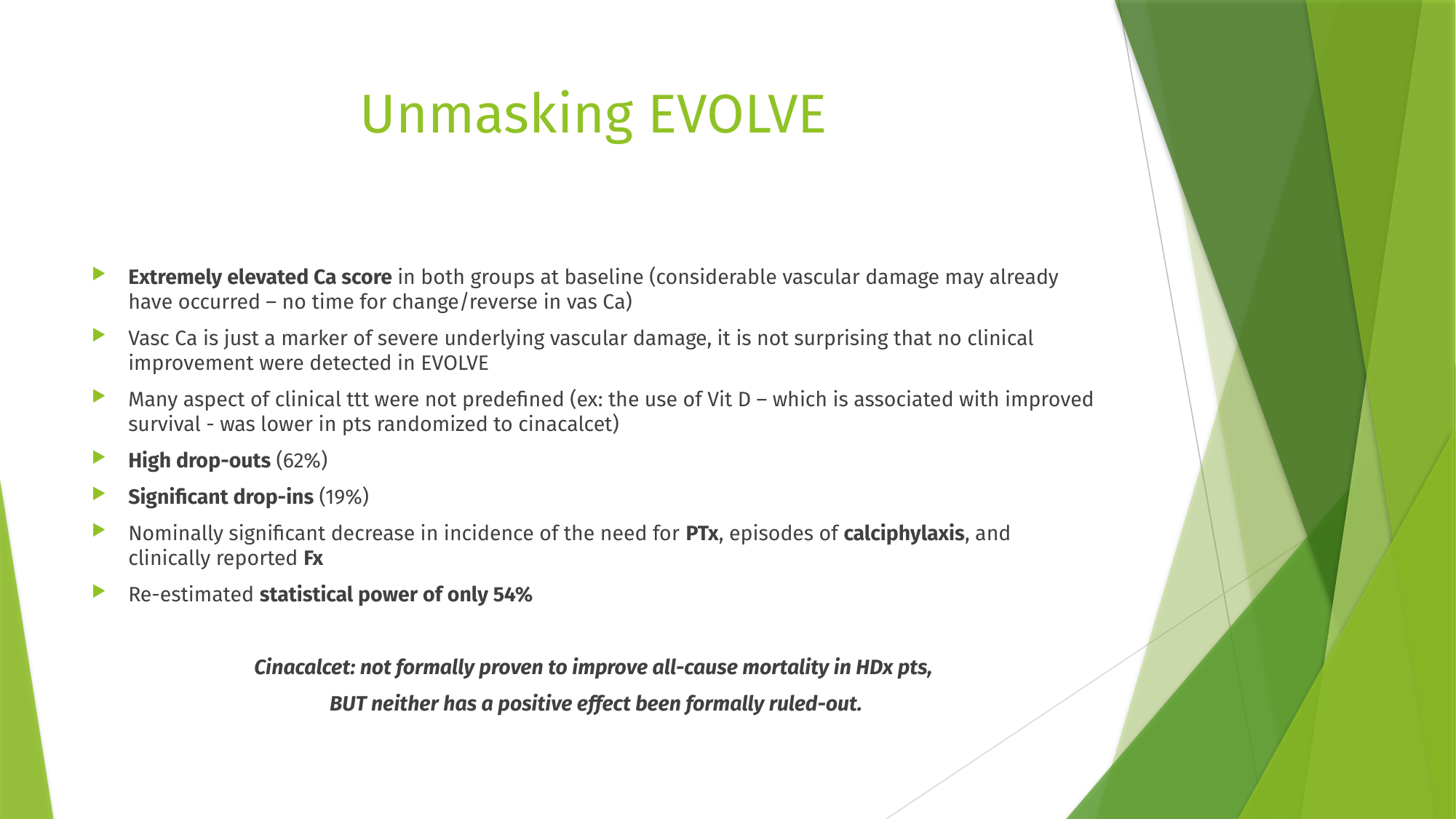

# Unmasking EVOLVE
Extremely elevated Ca score in both groups at baseline (considerable vascular damage may already have occurred – no time for change/reverse in vas Ca)
Vasc Ca is just a marker of severe underlying vascular damage, it is not surprising that no clinical improvement were detected in EVOLVE
Many aspect of clinical ttt were not predefined (ex: the use of Vit D – which is associated with improved survival - was lower in pts randomized to cinacalcet)
High drop-outs (62%)
Significant drop-ins (19%)
Nominally significant decrease in incidence of the need for PTx, episodes of calciphylaxis, and clinically reported Fx
Re-estimated statistical power of only 54%

Cinacalcet: not formally proven to improve all-cause mortality in HDx pts,
 BUT neither has a positive effect been formally ruled-out.